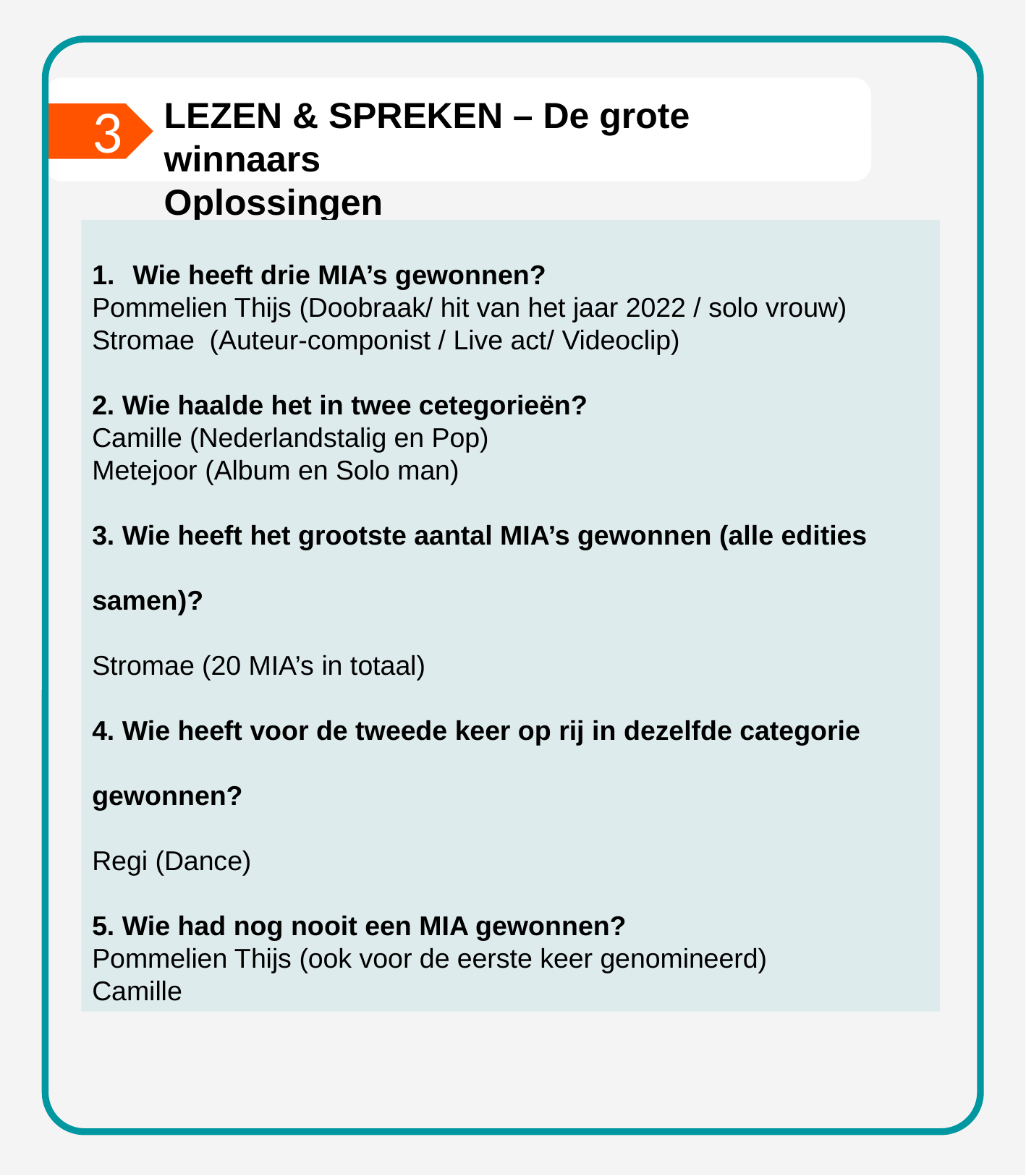

LEZEN & SPREKEN – De grote winnaars
Oplossingen
3

Wie heeft drie MIA’s gewonnen?
Pommelien Thijs (Doobraak/ hit van het jaar 2022 / solo vrouw)
Stromae  (Auteur-componist / Live act/ Videoclip)
2. Wie haalde het in twee cetegorieën?
Camille (Nederlandstalig en Pop)
Metejoor (Album en Solo man)
3. Wie heeft het grootste aantal MIA’s gewonnen (alle edities samen)?
Stromae (20 MIA’s in totaal)
4. Wie heeft voor de tweede keer op rij in dezelfde categorie gewonnen?
Regi (Dance)
5. Wie had nog nooit een MIA gewonnen?
Pommelien Thijs (ook voor de eerste keer genomineerd)
Camille